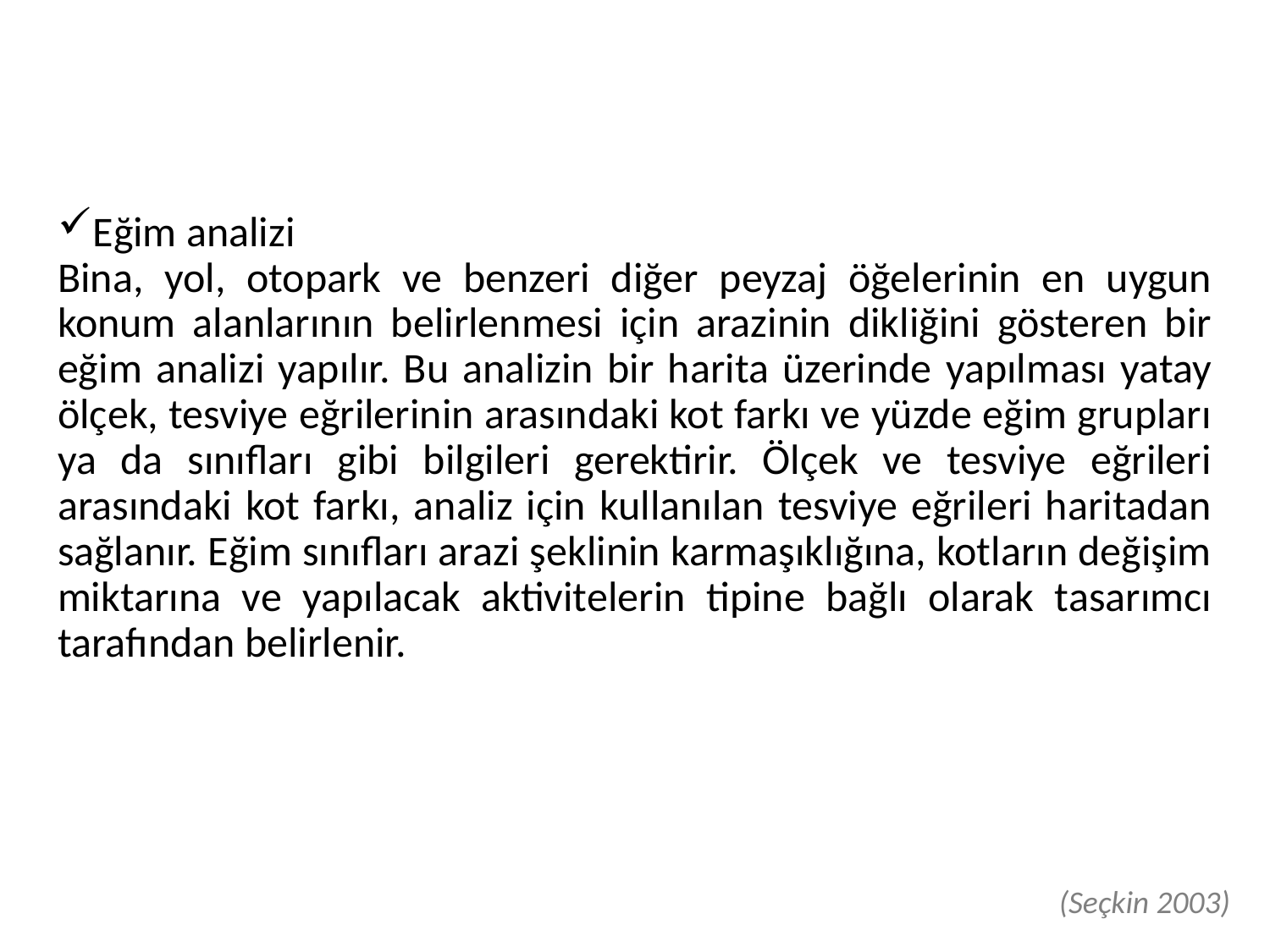

Eğim analizi
Bina, yol, otopark ve benzeri diğer peyzaj öğelerinin en uygun konum alanlarının belirlenmesi için arazinin dikliğini gösteren bir eğim analizi yapılır. Bu analizin bir harita üzerinde yapılması yatay ölçek, tesviye eğrilerinin arasındaki kot farkı ve yüzde eğim grupları ya da sınıfları gibi bilgileri gerektirir. Ölçek ve tesviye eğrileri arasındaki kot farkı, analiz için kullanılan tesviye eğrileri haritadan sağlanır. Eğim sınıfları arazi şeklinin karmaşıklığına, kotların değişim miktarına ve yapılacak aktivitelerin tipine bağlı olarak tasarımcı tarafından belirlenir.

(Seçkin 2003)